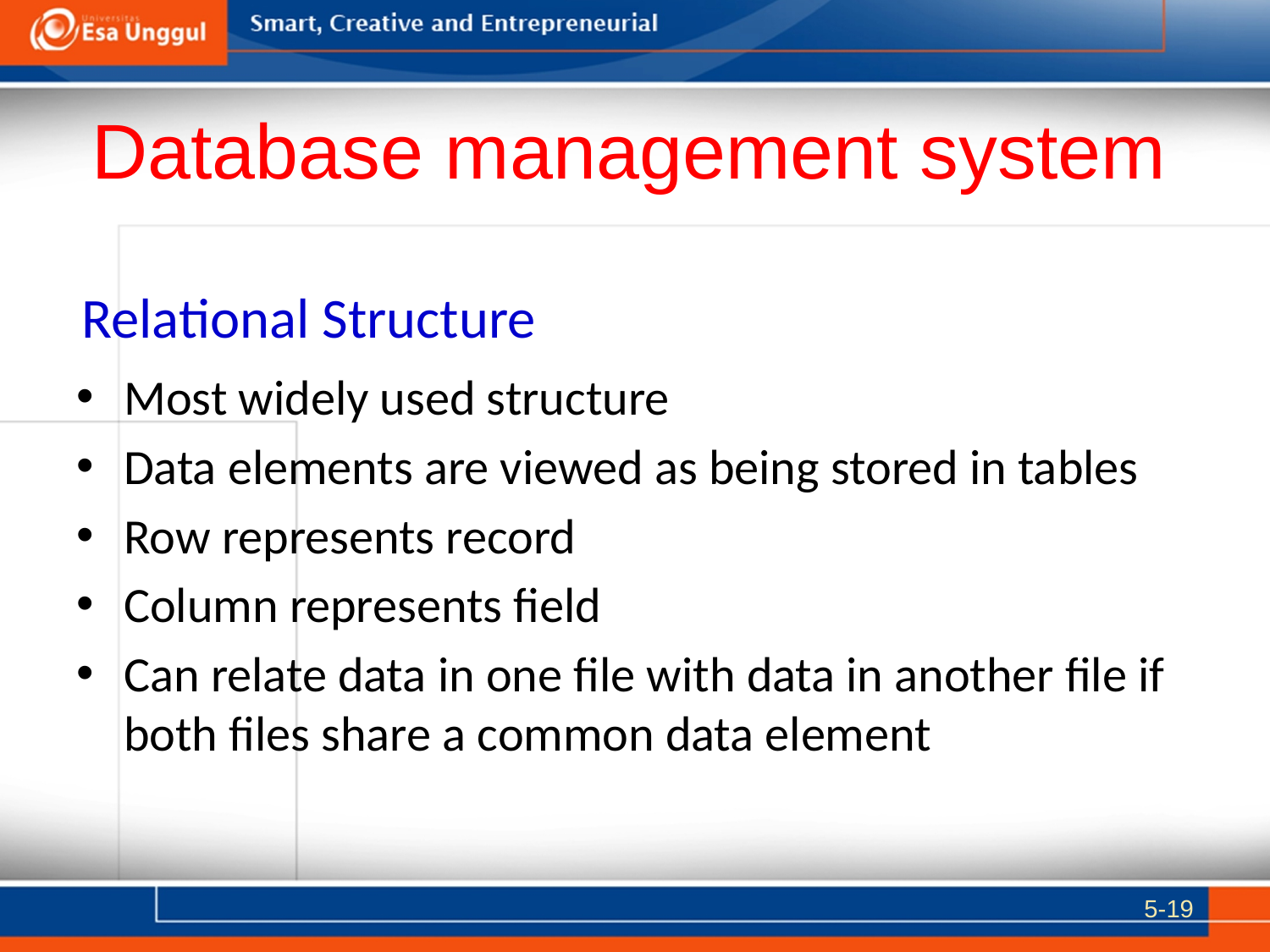

Database management system
# Relational Structure
Most widely used structure
Data elements are viewed as being stored in tables
Row represents record
Column represents field
Can relate data in one file with data in another file if both files share a common data element
5-19